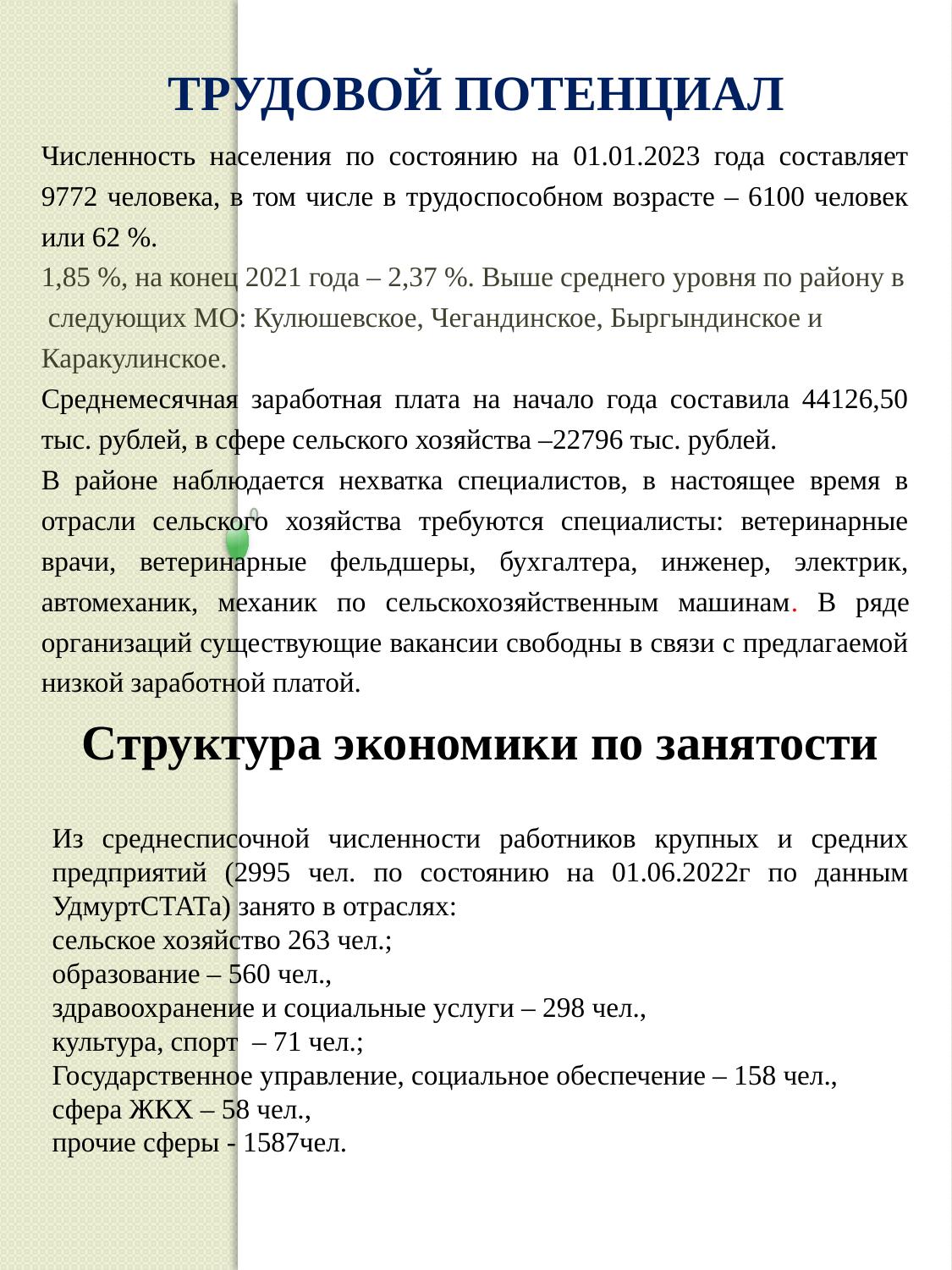

# Трудовой потенциал
Численность населения по состоянию на 01.01.2023 года составляет 9772 человека, в том числе в трудоспособном возрасте – 6100 человек или 62 %.
1,85 %, на конец 2021 года – 2,37 %. Выше среднего уровня по району в  следующих МО: Кулюшевское, Чегандинское, Быргындинское и Каракулинское.
Среднемесячная заработная плата на начало года составила 44126,50 тыс. рублей, в сфере сельского хозяйства –22796 тыс. рублей.
В районе наблюдается нехватка специалистов, в настоящее время в отрасли сельского хозяйства требуются специалисты: ветеринарные врачи, ветеринарные фельдшеры, бухгалтера, инженер, электрик, автомеханик, механик по сельскохозяйственным машинам. В ряде организаций существующие вакансии свободны в связи с предлагаемой низкой заработной платой.
Структура экономики по занятости
Из среднесписочной численности работников крупных и средних предприятий (2995 чел. по состоянию на 01.06.2022г по данным УдмуртСТАТа) занято в отраслях:
сельское хозяйство 263 чел.;
образование – 560 чел.,
здравоохранение и социальные услуги – 298 чел.,
культура, спорт  – 71 чел.;
Государственное управление, социальное обеспечение – 158 чел.,
сфера ЖКХ – 58 чел.,
прочие сферы - 1587чел.